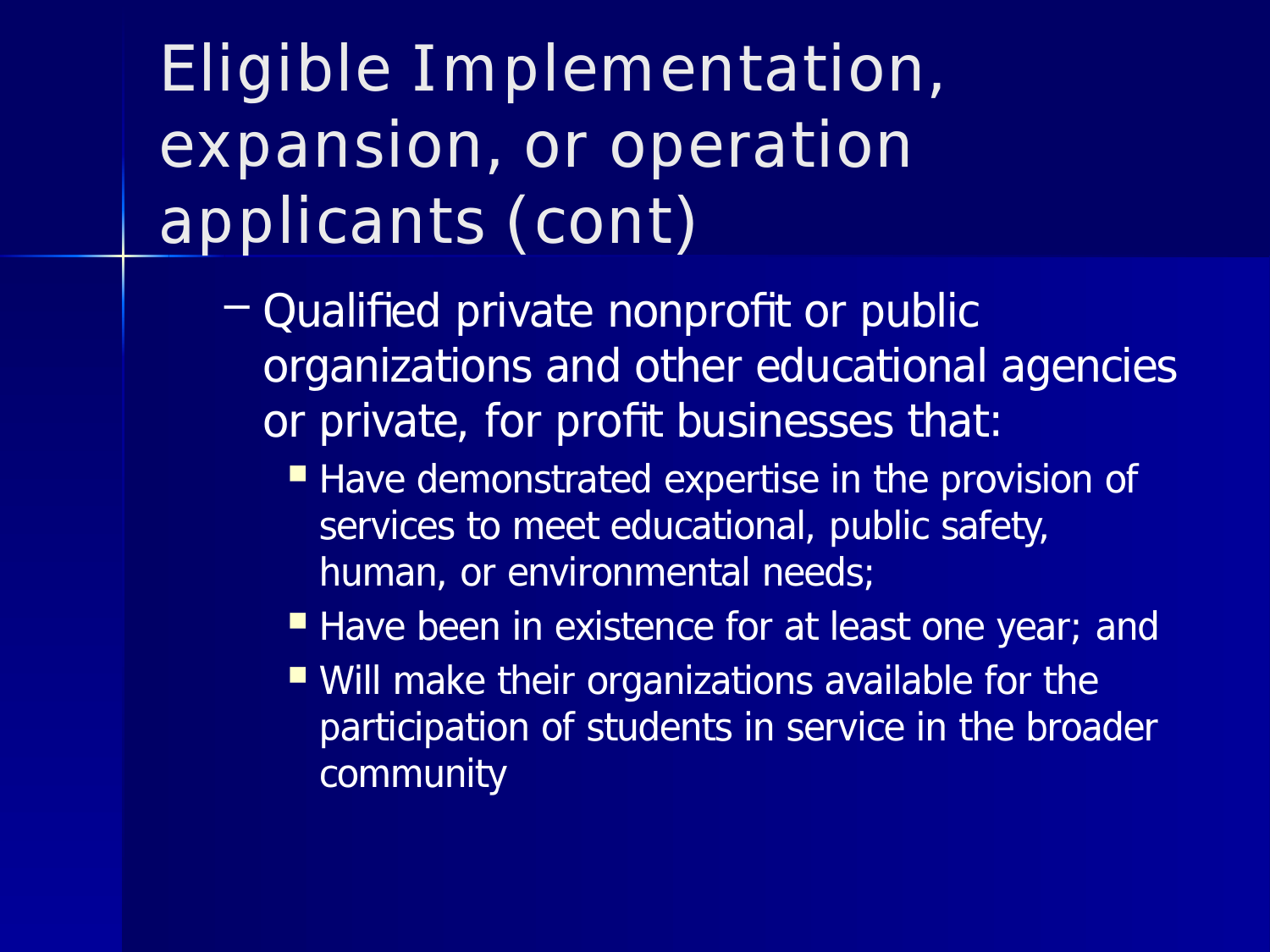

# Eligible Implementation, expansion, or operation applicants (cont)
Qualified private nonprofit or public organizations and other educational agencies or private, for profit businesses that:
Have demonstrated expertise in the provision of services to meet educational, public safety, human, or environmental needs;
Have been in existence for at least one year; and
Will make their organizations available for the participation of students in service in the broader community